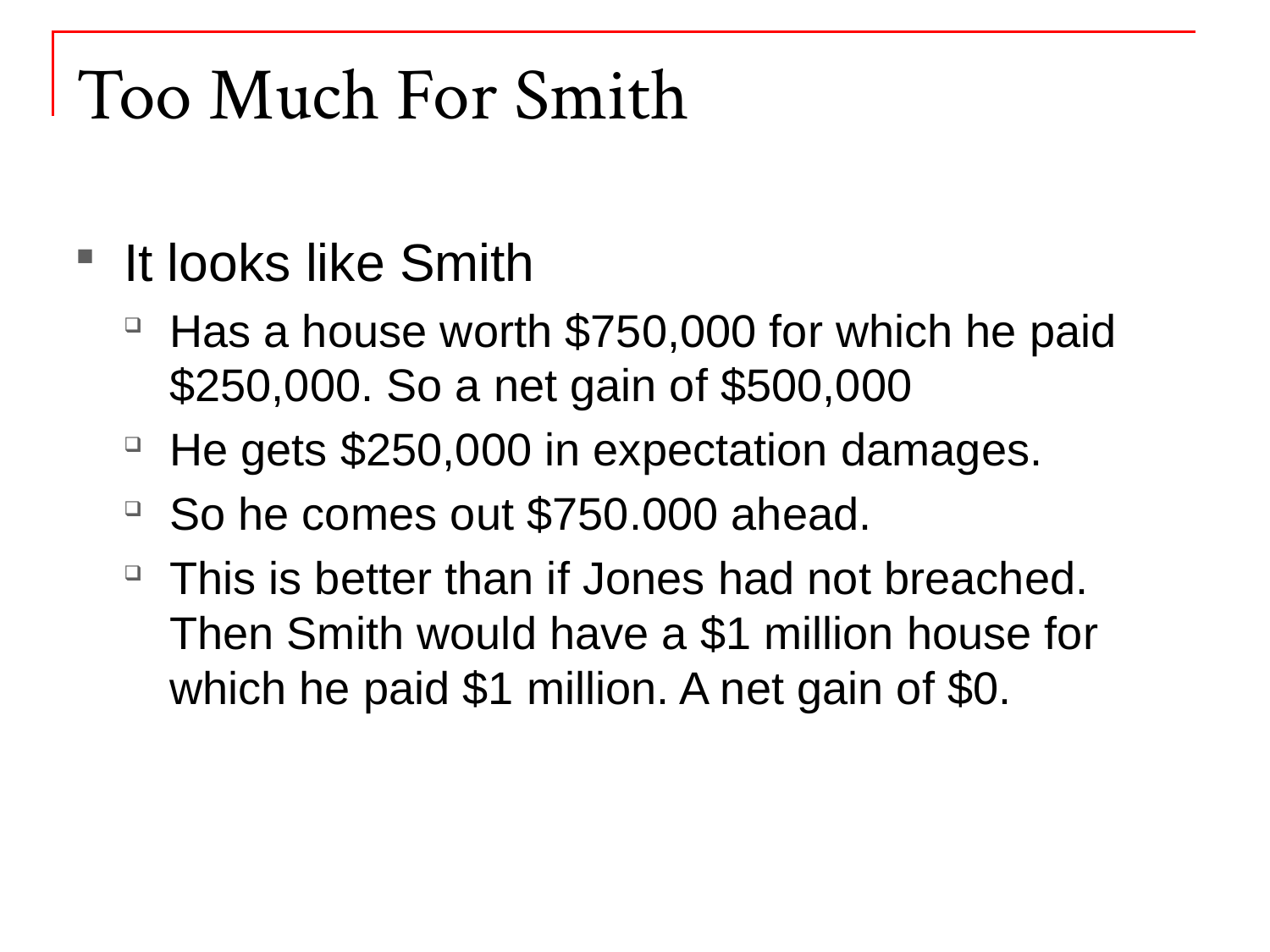

# Too Much For Smith
It looks like Smith
Has a house worth $750,000 for which he paid $250,000. So a net gain of $500,000
He gets $250,000 in expectation damages.
So he comes out $750.000 ahead.
This is better than if Jones had not breached. Then Smith would have a $1 million house for which he paid $1 million. A net gain of $0.